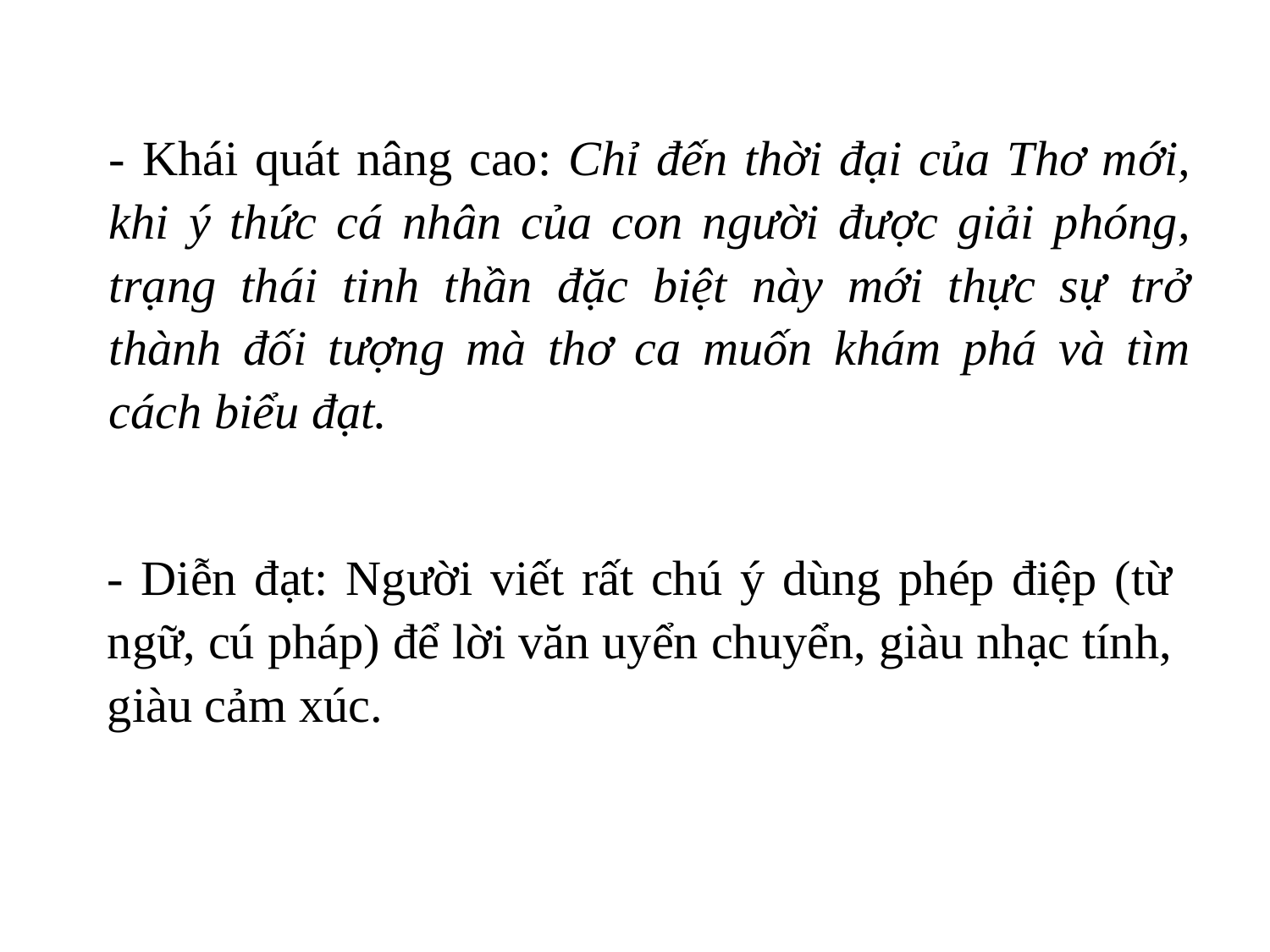

- Khái quát nâng cao: Chỉ đến thời đại của Thơ mới, khi ý thức cá nhân của con người được giải phóng, trạng thái tinh thần đặc biệt này mới thực sự trở thành đối tượng mà thơ ca muốn khám phá và tìm cách biểu đạt.
- Diễn đạt: Người viết rất chú ý dùng phép điệp (từ ngữ, cú pháp) để lời văn uyển chuyển, giàu nhạc tính, giàu cảm xúc.